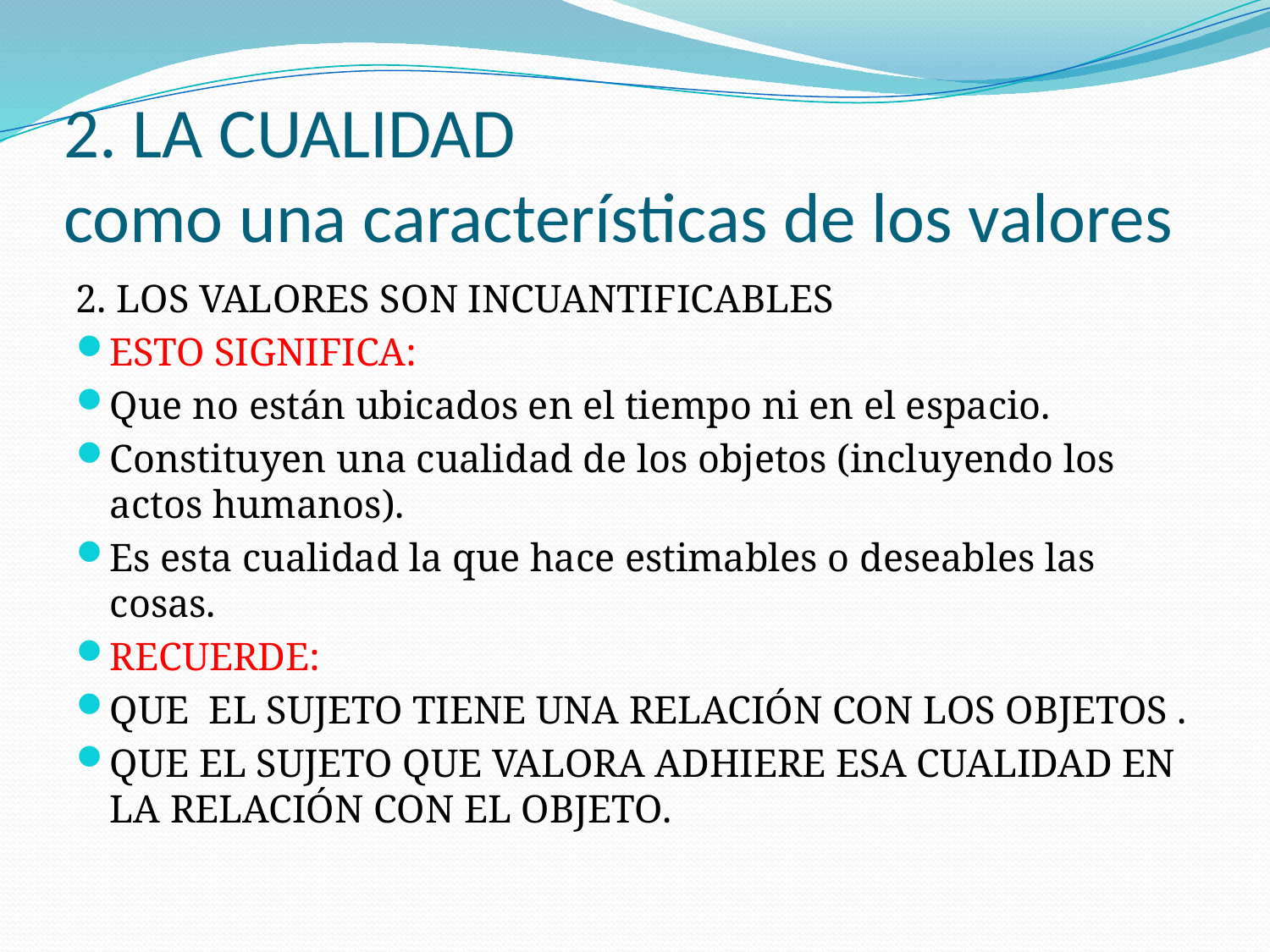

# 2. LA CUALIDAD como una características de los valores
2. LOS VALORES SON INCUANTIFICABLES
ESTO SIGNIFICA:
Que no están ubicados en el tiempo ni en el espacio.
Constituyen una cualidad de los objetos (incluyendo los actos humanos).
Es esta cualidad la que hace estimables o deseables las cosas.
RECUERDE:
QUE  EL SUJETO TIENE UNA RELACIÓN CON LOS OBJETOS .
QUE EL SUJETO QUE VALORA ADHIERE ESA CUALIDAD EN LA RELACIÓN CON EL OBJETO.